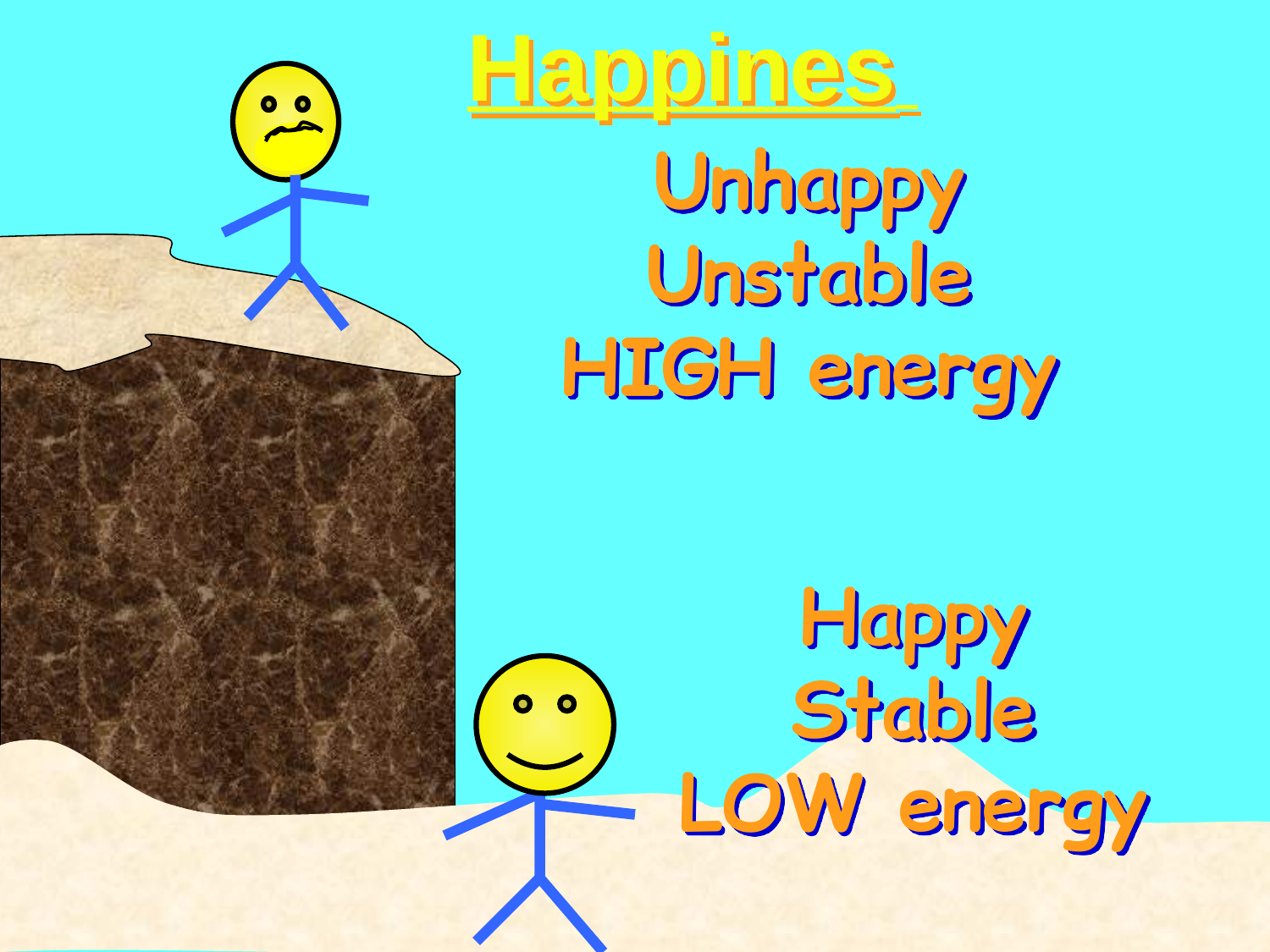

Happines

Unhappy
Unstable
HIGH energy

Happy
Stable
LOW energy